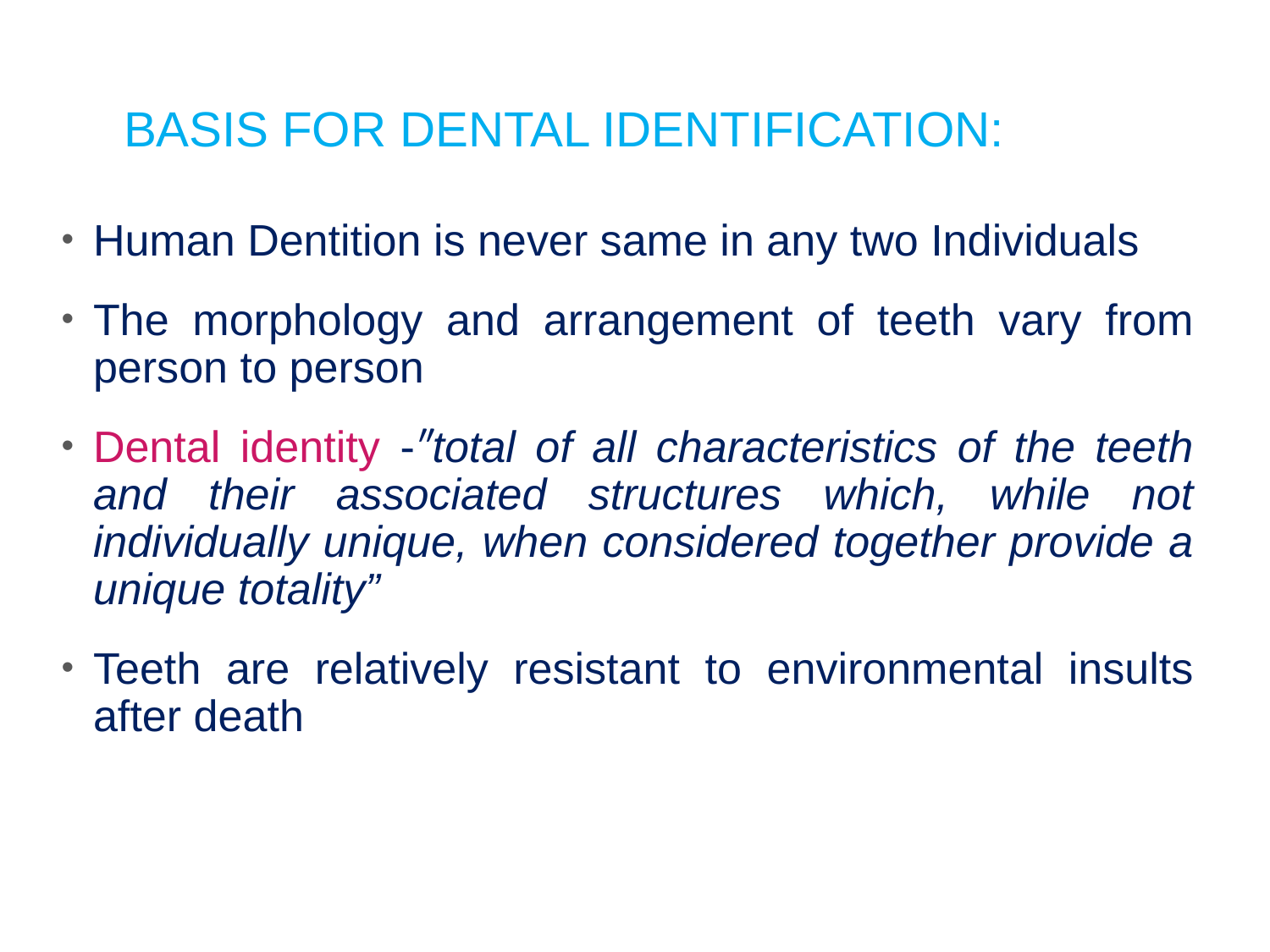

# BASIS FOR DENTAL IDENTIFICATION:
Human Dentition is never same in any two Individuals
The morphology and arrangement of teeth vary from person to person
Dental identity -″total of all characteristics of the teeth and their associated structures which, while not individually unique, when considered together provide a unique totality”
Teeth are relatively resistant to environmental insults after death